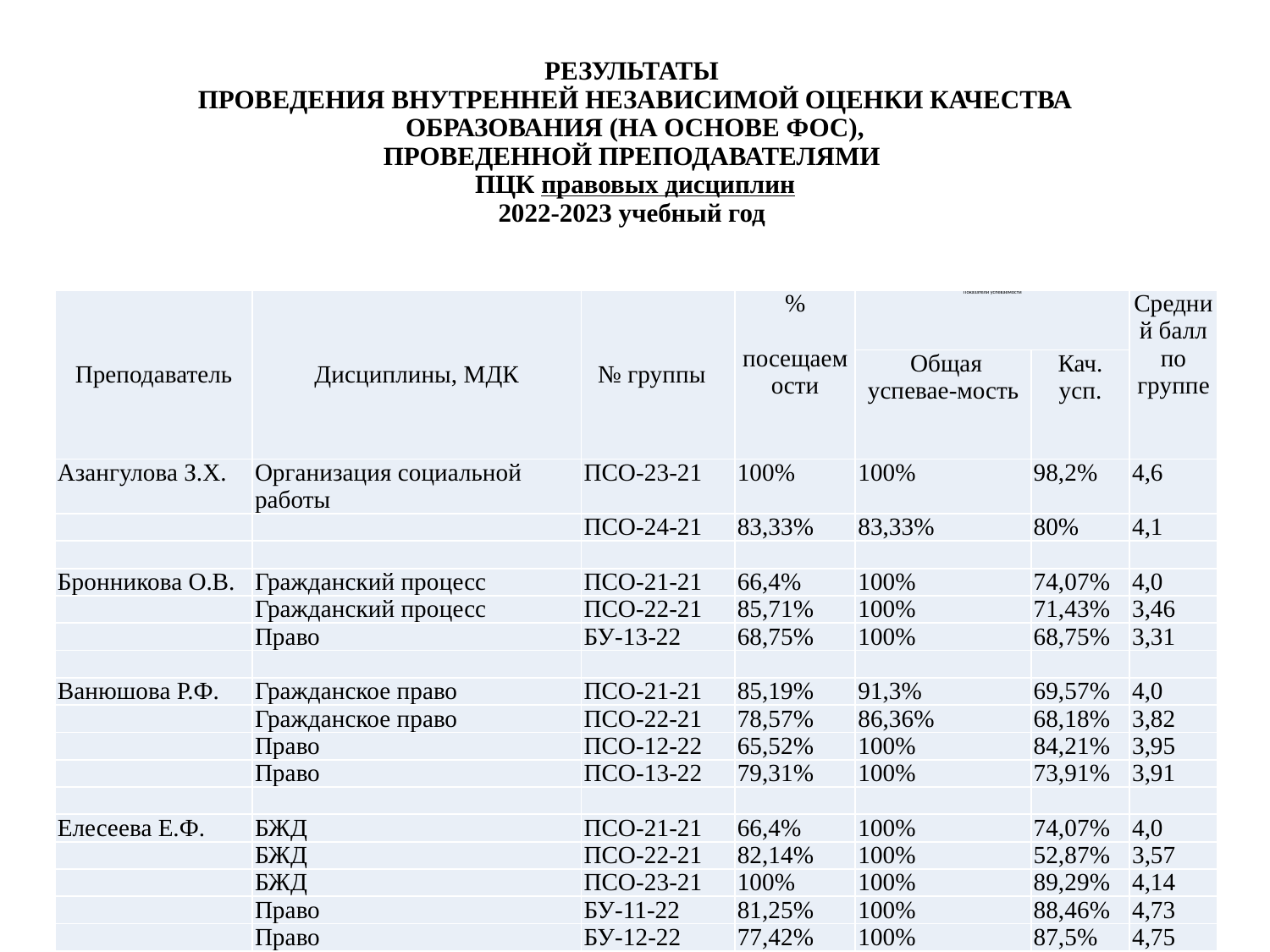

РЕЗУЛЬТАТЫ
ПРОВЕДЕНИЯ ВНУТРЕННЕЙ НЕЗАВИСИМОЙ ОЦЕНКИ КАЧЕСТВА ОБРАЗОВАНИЯ (НА ОСНОВЕ ФОС),
ПРОВЕДЕННОЙ ПРЕПОДАВАТЕЛЯМИ
ПЦК правовых дисциплин
за ________2___________ семестр
2022 - 2023 учебный год

# РЕЗУЛЬТАТЫ ПРОВЕДЕНИЯ ВНУТРЕННЕЙ НЕЗАВИСИМОЙ ОЦЕНКИ КАЧЕСТВА ОБРАЗОВАНИЯ (НА ОСНОВЕ ФОС), ПРОВЕДЕННОЙ ПРЕПОДАВАТЕЛЯМИ ПЦК правовых дисциплин 2022-2023 учебный год
| Преподаватель | Дисциплины, МДК | № группы | % посещаемости | Показатели успеваемости |  | Средний балл по группе |
| --- | --- | --- | --- | --- | --- | --- |
|  |  |  |  | Общая успевае-мость | Кач. усп. |  |
| Азангулова З.Х. | Организация социальной работы | ПСО-23-21 | 100% | 100% | 98,2% | 4,6 |
|  |  | ПСО-24-21 | 83,33% | 83,33% | 80% | 4,1 |
|  |  |  |  |  |  |  |
| Бронникова О.В. | Гражданский процесс | ПСО-21-21 | 66,4% | 100% | 74,07% | 4,0 |
|  | Гражданский процесс | ПСО-22-21 | 85,71% | 100% | 71,43% | 3,46 |
|  | Право | БУ-13-22 | 68,75% | 100% | 68,75% | 3,31 |
|  |  |  |  |  |  |  |
| Ванюшова Р.Ф. | Гражданское право | ПСО-21-21 | 85,19% | 91,3% | 69,57% | 4,0 |
|  | Гражданское право | ПСО-22-21 | 78,57% | 86,36% | 68,18% | 3,82 |
|  | Право | ПСО-12-22 | 65,52% | 100% | 84,21% | 3,95 |
|  | Право | ПСО-13-22 | 79,31% | 100% | 73,91% | 3,91 |
|  |  |  |  |  |  |  |
| Елесеева Е.Ф. | БЖД | ПСО-21-21 | 66,4% | 100% | 74,07% | 4,0 |
|  | БЖД | ПСО-22-21 | 82,14% | 100% | 52,87% | 3,57 |
|  | БЖД | ПСО-23-21 | 100% | 100% | 89,29% | 4,14 |
|  | Право | БУ-11-22 | 81,25% | 100% | 88,46% | 4,73 |
|  | Право | БУ-12-22 | 77,42% | 100% | 87,5% | 4,75 |
|  | Право | Ф-14-22 | 87,5% | 100% | 93,14% | 4,81 |
|  |  |  |  |  |  |  |
| Кадочникова К.В. | ПОПД | БУ-23-21 | 95,65 | 100% | 77,27% | 3,82 |
|  | ПОПД | БУ-24-21 | 79,17% | 100% | 82,50% | 4,53 |
|  | ПОПД | БД-21-21 | 100% | 100% | 73,91% | 3,96 |
|  | ПОПД | БД-23-21 | 72,00% | 100% | 60,00 | 3,94 |
|  | ПОПД | Ф-21-21 | 80,00% | 100% | 66,67% | 3,75 |
|  | ПОПД | Ф-23-21 | 60,71% | 100% | 94,12% | 4,53 |
|  | Право | Ф-11-22 | 82,76% | 100% | 100% | 4,92 |
|  | Право | Ф-12-22 | 78,57% | 100% | 100% | 4,73 |
|  | Право | БД-11-22 | 80,00% | 100% | 100% | 4,85 |
|  | Право соц. обеспечения | ПСО-21-21 | 86,96% | 100% | 86,96% | 4,43 |
|  | Право соц. обеспечения | ПСО-22-21 | 92,86% | 100% | 92,32% | 4,50 |
|  | Право соц. обеспечения | ПСО-23-21 | 100% | 100% | 92,86% | 4,71 |
|  |  |  |  |  |  |  |
| Курасова Е.С. | Гражданское право | ПСО-103-22 | 78,57% | 86,36% | 68,18% | 3,82 |
|  | Гражданское право | ПСО-106-22 | 86,96% | 100% | 86,96% | 4,43 |
|  | Право соц. обеспечения | ПСО-103-22 | 79,17% | 100% | 82,50% | 4,53 |
|  | Право соц. обеспечения | ПСО-106-22 | 87,5% | 100% | 93,14% | 4,81 |
|  | Право соц. обеспечения | ПСО-24-21 | 92,86% | 100% | 92,32% | 4,50 |
|  |  |  |  |  |  |  |
| Мельников И.И. | Административное право | ПСО-21-21 | 85,18% | 91,3 % | 68,18% | 4,56 |
|  | Административное право | ПСО-22-21 | 56,18% | 75 % | 75% | 3,18 |
|  | Административное право | ПСО-23-21 | 91,57% | 100% | 100% | 4,57 |
|  | Административное право | ПСО-24-21 | 82,86 | 100% | 100% | 4,35 |
|  | Административное право | ПСО-103-22 | 85,91 % | 100% | 100% | 4,59 |
|  | Административное право | ПСО-106-22 | 79,36 % | 100% | 100% | 4,41 |
|  | ПОПД | БД-102-22 | 83,86% | 100% | 100% | 4,35 |
|  | ПОПД | БД-22-21 | 68,4% | 92 % | 88 % | 3,92 |
|  | ПОПД | БУ-21-21 | 82,86 | 100% | 100% | 4,65 |
|  | ПОПД | БУ-22-21 | 61,82% | 81,82% | 81,82% | 3,5 |
|  | Гражданский процесс | ПСО-23-21 | 83,86% | 100% | 100% | 4,36 |
|  | Гражданский процесс | ПСО-24-21 | 56,18% | 75 % | 75 % | 3,18 |
|  | Гражданский процесс | ПСО-103-22 | 61,42% | 91,67% | 83,33% | 3,71 |
|  | Гражданский процесс | ПСО-106-22 | 72,82% | 100% | 100% | 4,23 |
|  |  |  |  |  |  |  |
| Мельникова А.А. | Трудовое право | ПСО-21-21 | 77% | 100% | 87,5 | 4,77 |
|  | Трудовое право | ПСО-22-21 | 66,4% | 100% | 74,04 | 4 |
|  | Трудовое право | ПСО-23-21 | 100% | 100% | 89,29 | 4,1 |
|  | Трудовое право | ПСО-24-21 | 93% | 100% | 87,5 | 4,6 |
|  | Трудовое право | ПСО-103-22 | 87,5% | 100% | 93,14 | 4,8 |
|  | Трудовое право | ПСО-106-22 | 91% | 100% | 94,2 | 4,8 |
|  | Право | Ф-16-22 | 87,5% | 100% | 93,14 | 4,8 |
|  | Право | ПСО-15-22 | 92% | 100% | 94,6 | 4,8 |
|  |  |  |  |  |  |  |
| Мусина А.Р. | Гражданское право | ПСО-23-21 | 96% | 100% | 96 % | 4,6 |
|  | Гражданское право | ПСО-24-21 | 93% | 100% | 100% | 4,6 |
|  | ПОПД | Ф-22-21 | 86% | 100% | 100% | 5 |
|  | ПОПД | Ф-24-21 | 93% | 100% | 100% | 4,6 |
|  | ПОПД | Ф-101-22 | 88% | 100% | 100% | 4,3 |
|  | ПОПД | Ф-105-22 | 90% | 100% | 100% | 4,5 |
|  | Право | Ф-13-22 | 80% | 100% | 100% | 4,6 |
|  | Право | Ф-15-22 | 93% | 100% | 100% | 4,7 |
|  | Право | БД-12-22 | 77% | 100% | 90% | 4,5 |
|  | Организация социальной работы | ПСО-103-22 | 91% | 100% | 90% | 4,2 |
|  | Организация социальной работы | ПСО-106-22 | 91% | 100% | 100% | 4,5 |